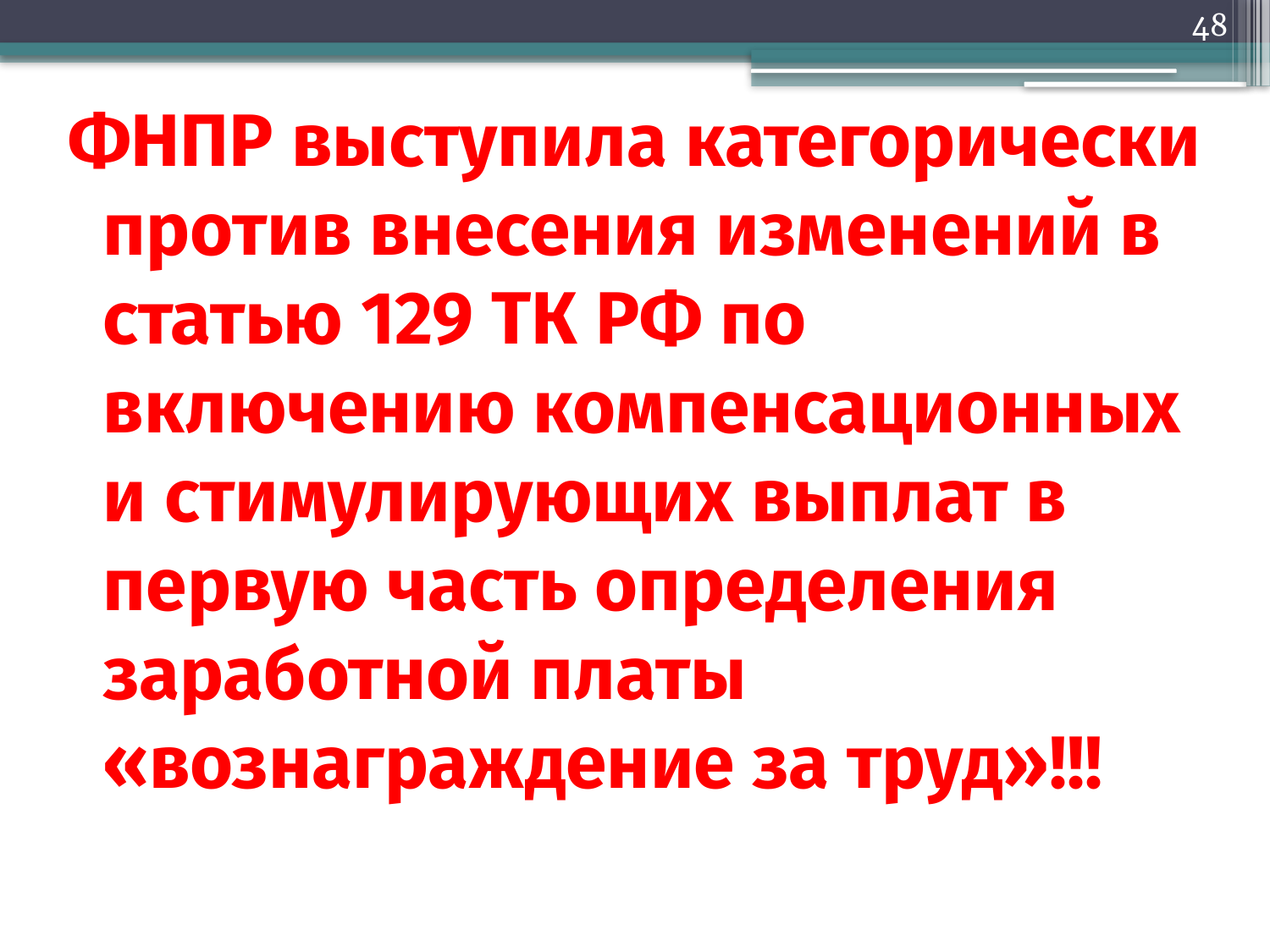

48
ФНПР выступила категорически против внесения изменений в статью 129 ТК РФ по включению компенсационных и стимулирующих выплат в первую часть определения заработной платы «вознаграждение за труд»!!!